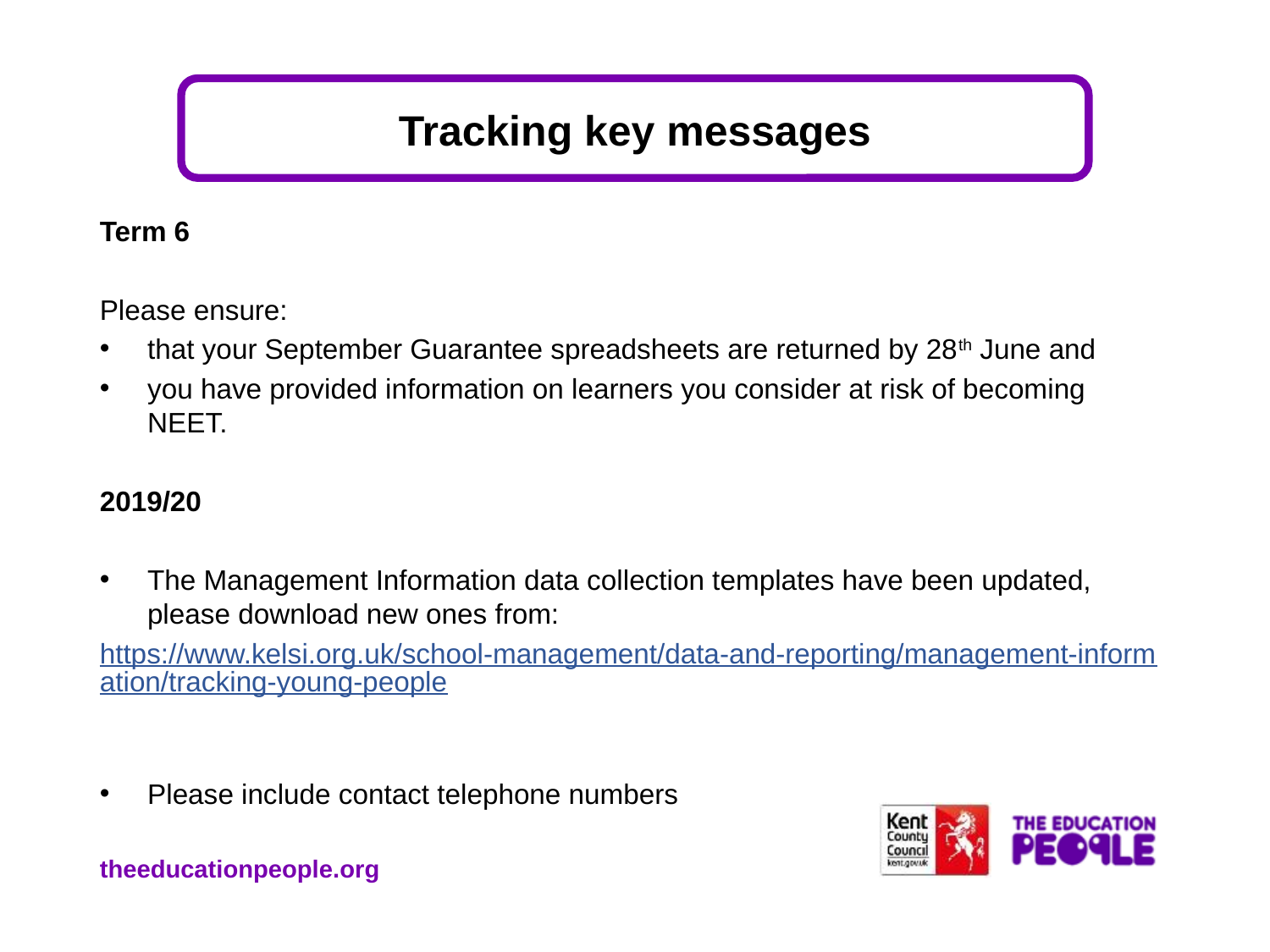

# Tracking key messages
Term 6

Please ensure:
that your September Guarantee spreadsheets are returned by 28th June and
you have provided information on learners you consider at risk of becoming NEET.

2019/20

The Management Information data collection templates have been updated, please download new ones from:
https://www.kelsi.org.uk/school-management/data-and-reporting/management-information/tracking-young-people

Please include contact telephone numbers